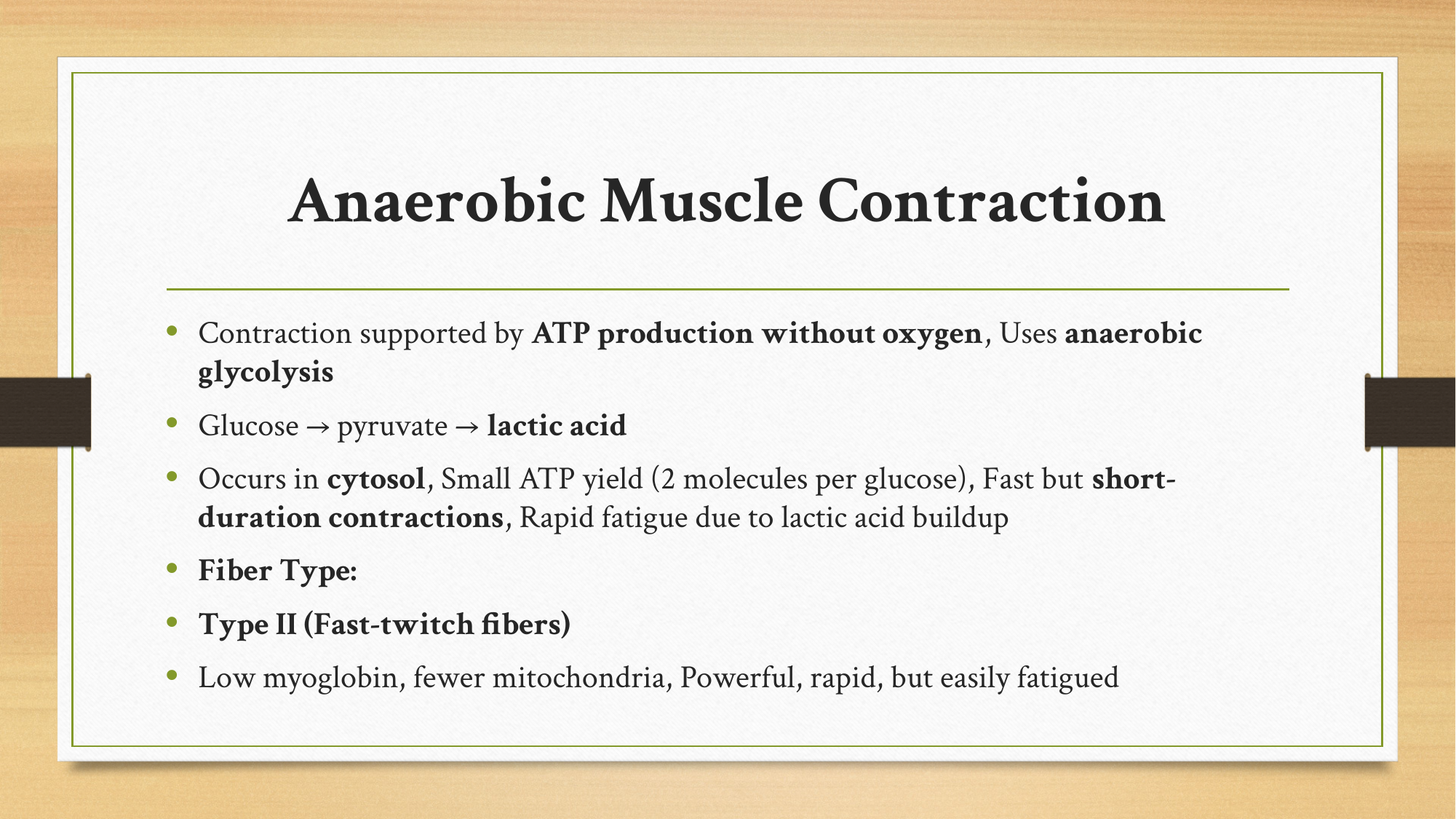

# Anaerobic Muscle Contraction
Contraction supported by ATP production without oxygen, Uses anaerobic glycolysis
Glucose → pyruvate → lactic acid
Occurs in cytosol, Small ATP yield (2 molecules per glucose), Fast but short-duration contractions, Rapid fatigue due to lactic acid buildup
Fiber Type:
Type II (Fast-twitch fibers)
Low myoglobin, fewer mitochondria, Powerful, rapid, but easily fatigued